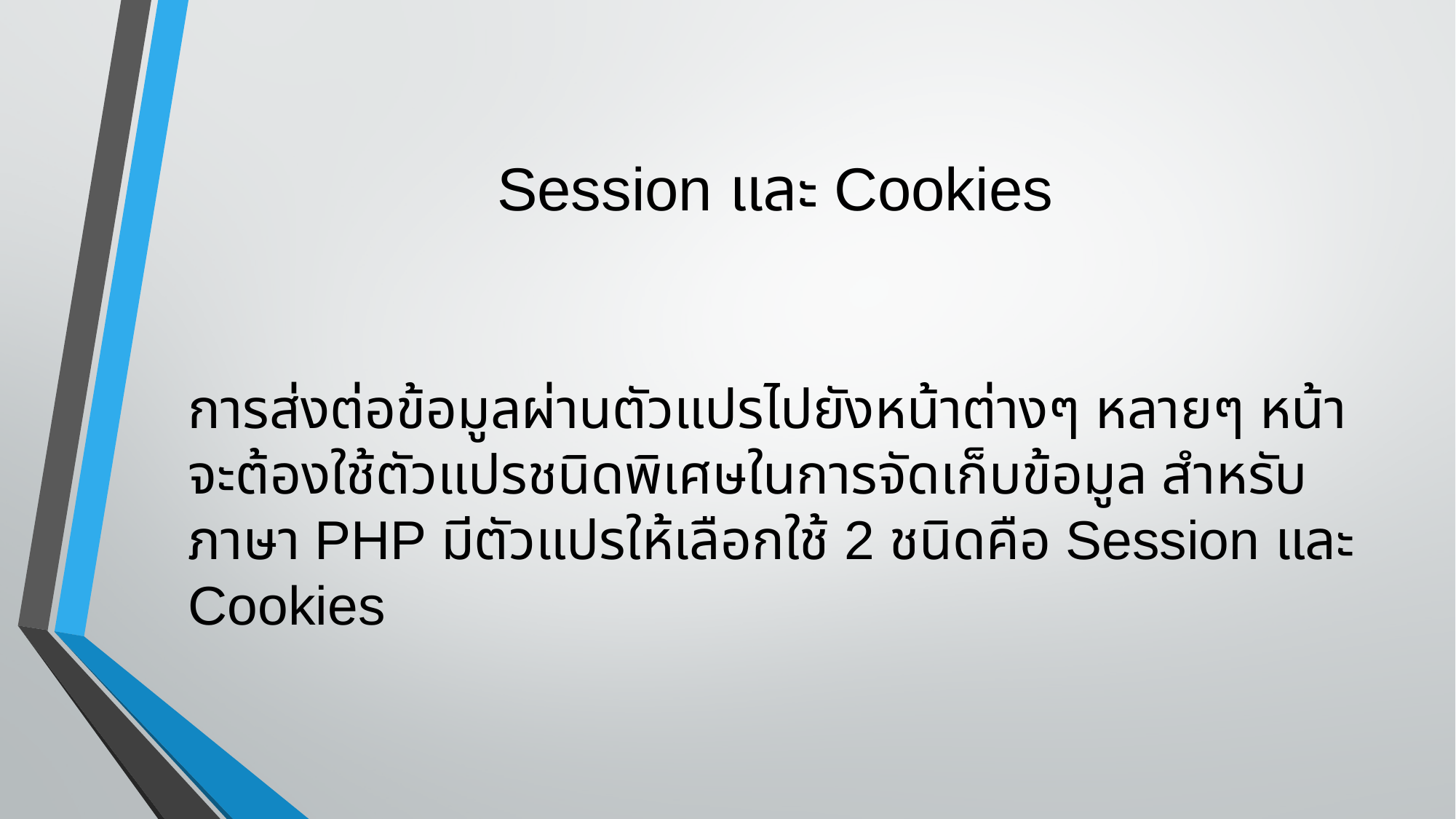

# Session และ Cookies
การส่งต่อข้อมูลผ่านตัวแปรไปยังหน้าต่างๆ หลายๆ หน้าจะต้องใช้ตัวแปรชนิดพิเศษในการจัดเก็บข้อมูล สำหรับภาษา PHP มีตัวแปรให้เลือกใช้ 2 ชนิดคือ Session และ Cookies